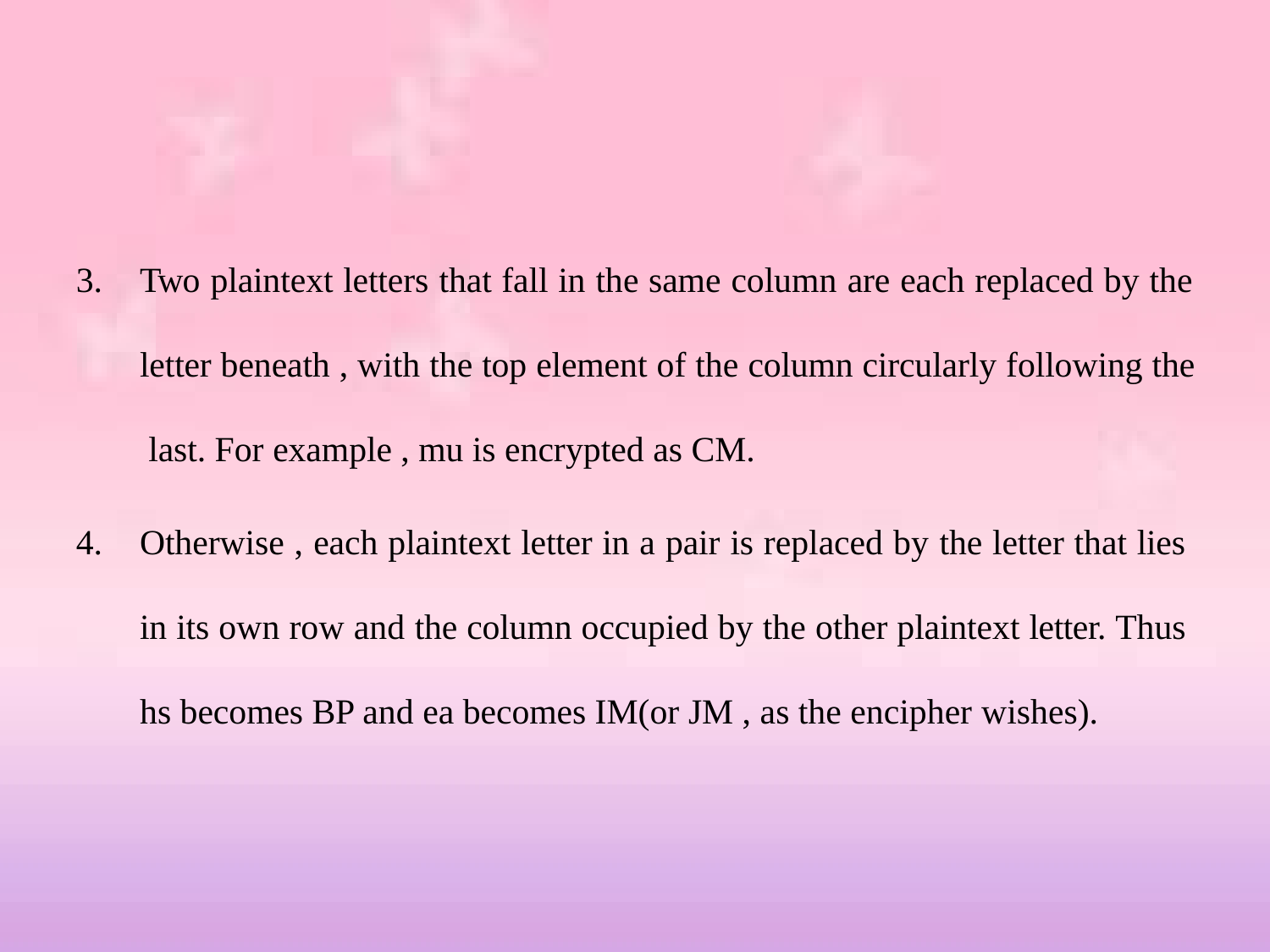

Two plaintext letters that fall in the same column are each replaced by the
letter beneath , with the top element of the column circularly following the  last. For example , mu is encrypted as CM.
Otherwise , each plaintext letter in a pair is replaced by the letter that lies  in its own row and the column occupied by the other plaintext letter. Thus  hs becomes BP and ea becomes IM(or JM , as the encipher wishes).